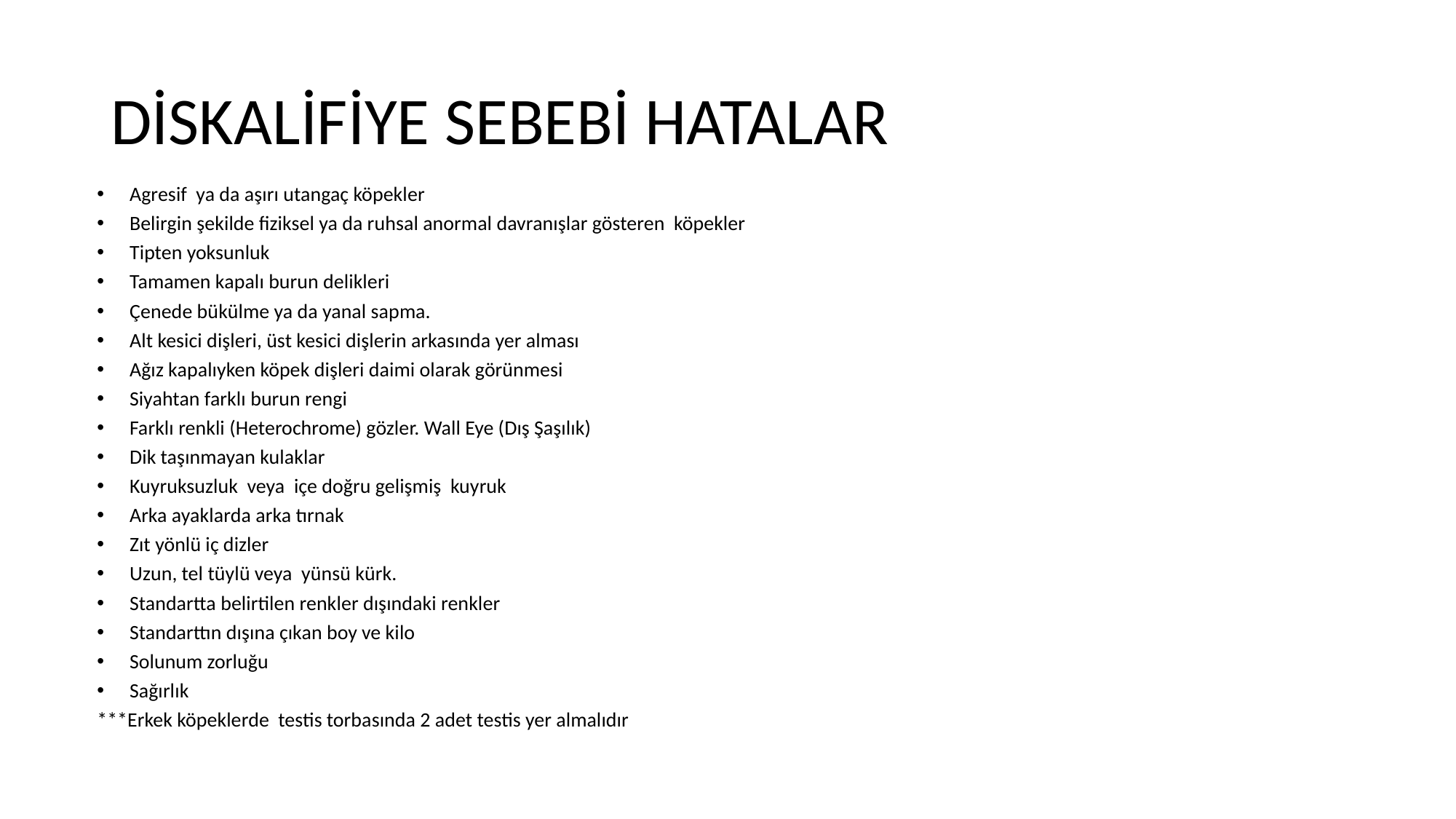

# DİSKALİFİYE SEBEBİ HATALAR
Agresif  ya da aşırı utangaç köpekler
Belirgin şekilde fiziksel ya da ruhsal anormal davranışlar gösteren  köpekler
Tipten yoksunluk
Tamamen kapalı burun delikleri
Çenede bükülme ya da yanal sapma.
Alt kesici dişleri, üst kesici dişlerin arkasında yer alması
Ağız kapalıyken köpek dişleri daimi olarak görünmesi
Siyahtan farklı burun rengi
Farklı renkli (Heterochrome) gözler. Wall Eye (Dış Şaşılık)
Dik taşınmayan kulaklar
Kuyruksuzluk  veya  içe doğru gelişmiş  kuyruk
Arka ayaklarda arka tırnak
Zıt yönlü iç dizler
Uzun, tel tüylü veya  yünsü kürk.
Standartta belirtilen renkler dışındaki renkler
Standarttın dışına çıkan boy ve kilo
Solunum zorluğu
Sağırlık
***Erkek köpeklerde  testis torbasında 2 adet testis yer almalıdır